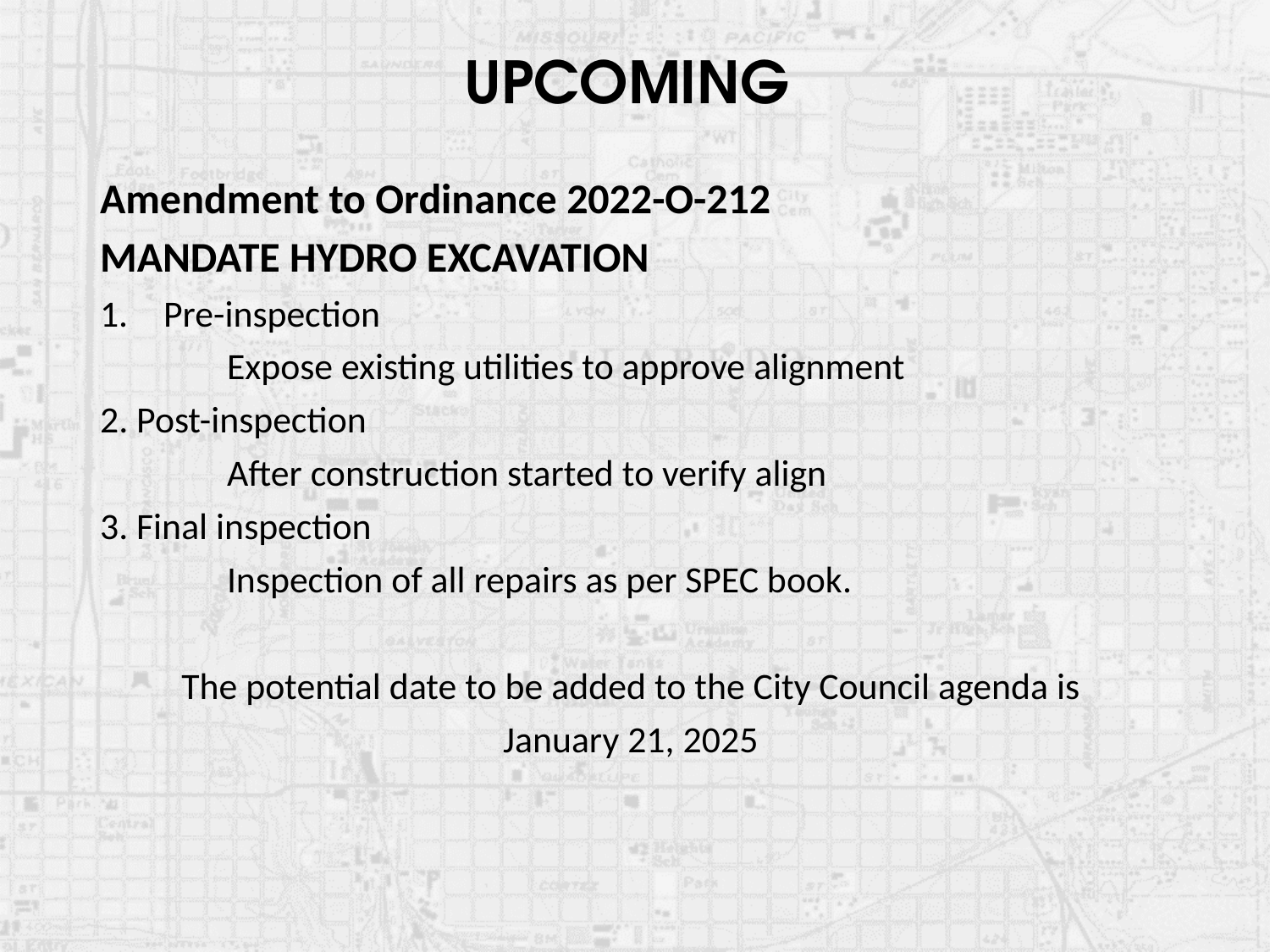

# UPCOMING
Amendment to Ordinance 2022-O-212
MANDATE HYDRO EXCAVATION
Pre-inspection
	Expose existing utilities to approve alignment
2. Post-inspection
	After construction started to verify align
3. Final inspection
	Inspection of all repairs as per SPEC book.

The potential date to be added to the City Council agenda is
January 21, 2025